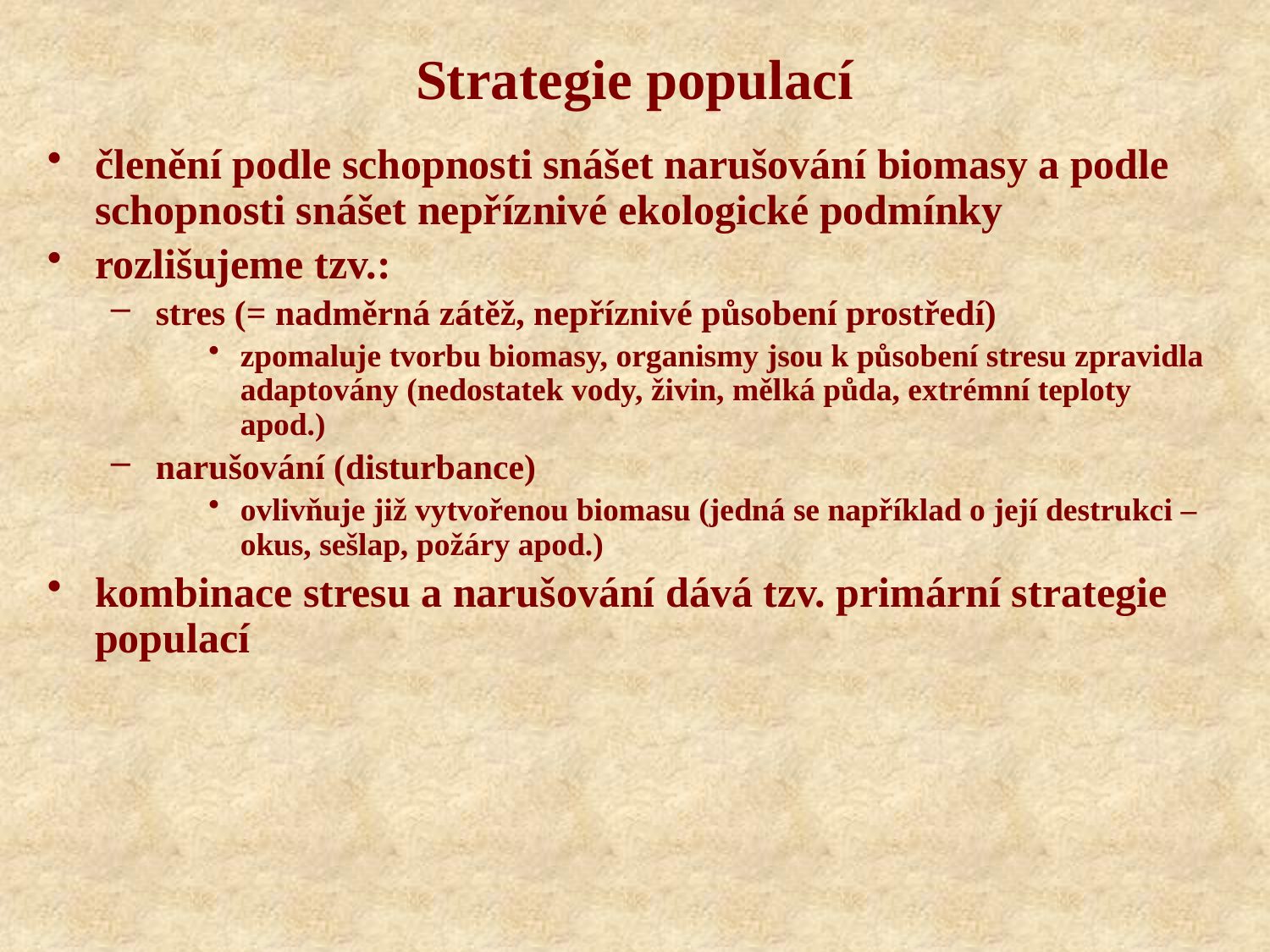

Strategie populací
členění podle schopnosti snášet narušování biomasy a podle schopnosti snášet nepříznivé ekologické podmínky
rozlišujeme tzv.:
stres (= nadměrná zátěž, nepříznivé působení prostředí)
zpomaluje tvorbu biomasy, organismy jsou k působení stresu zpravidla adaptovány (nedostatek vody, živin, mělká půda, extrémní teploty apod.)
narušování (disturbance)
ovlivňuje již vytvořenou biomasu (jedná se například o její destrukci – okus, sešlap, požáry apod.)
kombinace stresu a narušování dává tzv. primární strategie populací